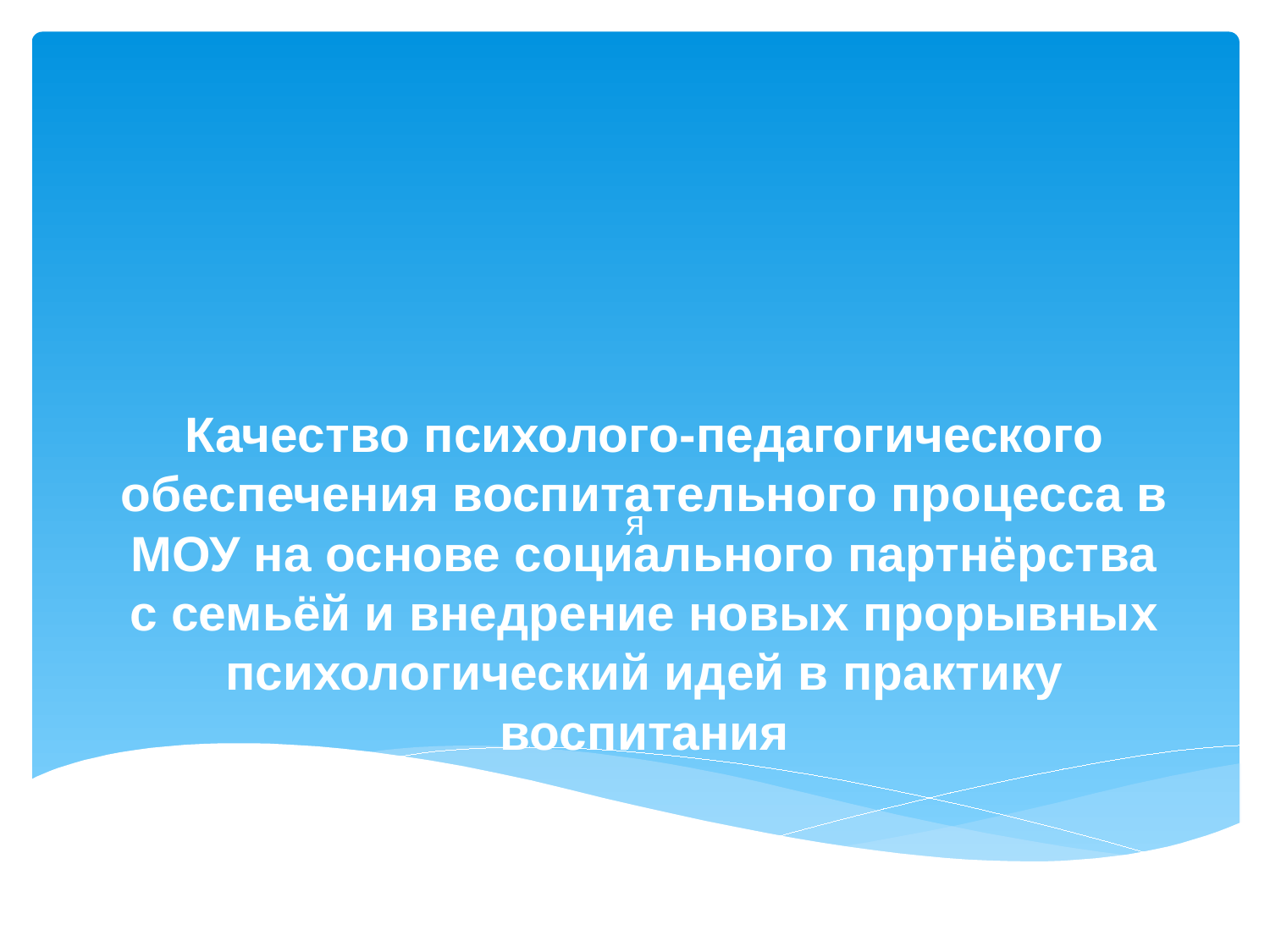

# Качество психолого-педагогического обеспечения воспитательного процесса в МОУ на основе социального партнёрства с семьёй и внедрение новых прорывных психологический идей в практику воспитания
я